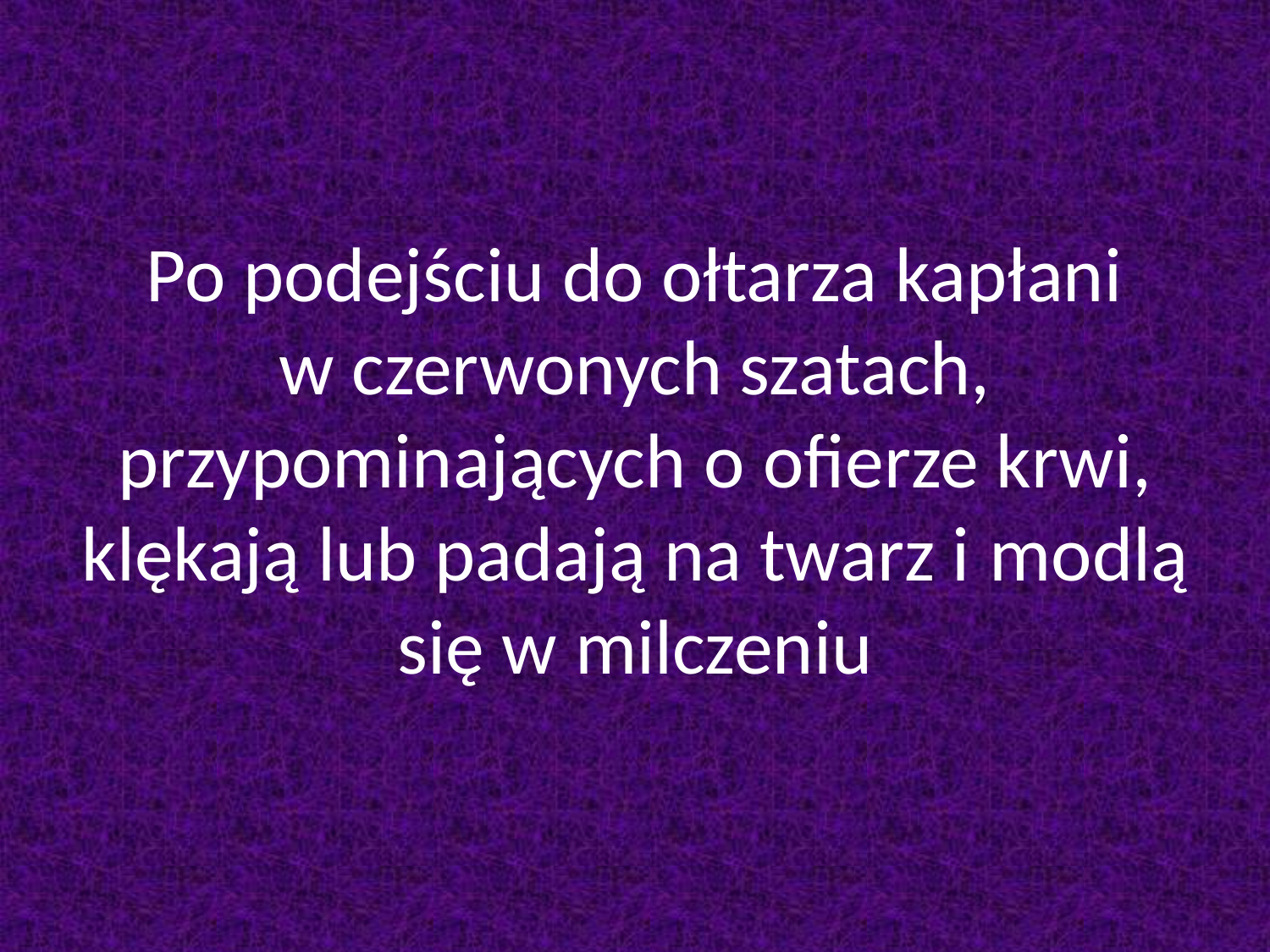

# Po podejściu do ołtarza kapłani w czerwonych szatach, przypominających o ofierze krwi, klękają lub padają na twarz i modlą się w milczeniu